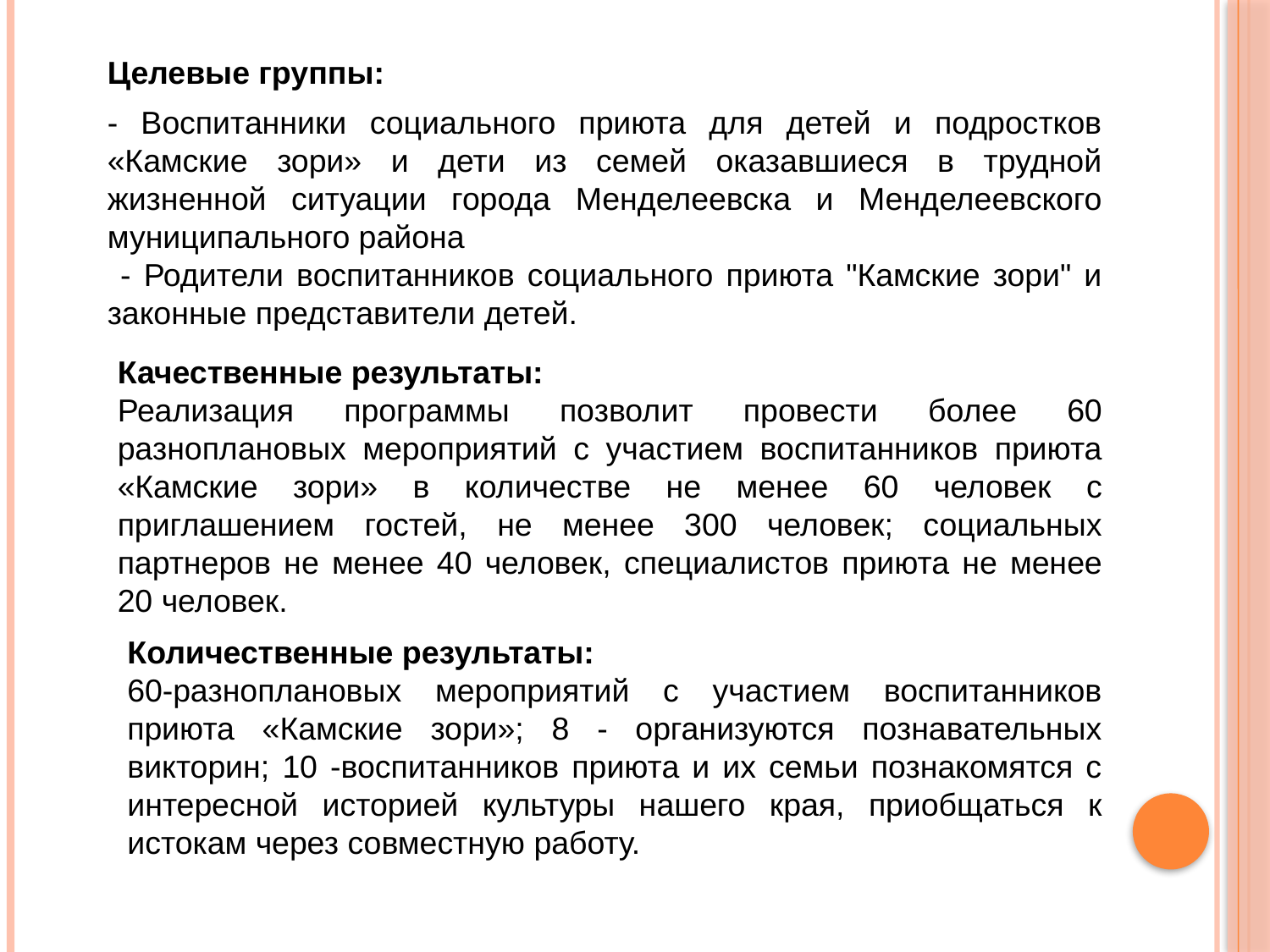

Целевые группы:
- Воспитанники социального приюта для детей и подростков «Камские зори» и дети из семей оказавшиеся в трудной жизненной ситуации города Менделеевска и Менделеевского муниципального района
 - Родители воспитанников социального приюта "Камские зори" и законные представители детей.

Качественные результаты:
Реализация программы позволит провести более 60 разноплановых мероприятий с участием воспитанников приюта «Камские зори» в количестве не менее 60 человек с приглашением гостей, не менее 300 человек; социальных партнеров не менее 40 человек, специалистов приюта не менее 20 человек.
Количественные результаты:
60-разноплановых мероприятий с участием воспитанников приюта «Камские зори»; 8 - организуются познавательных викторин; 10 -воспитанников приюта и их семьи познакомятся с интересной историей культуры нашего края, приобщаться к истокам через совместную работу.